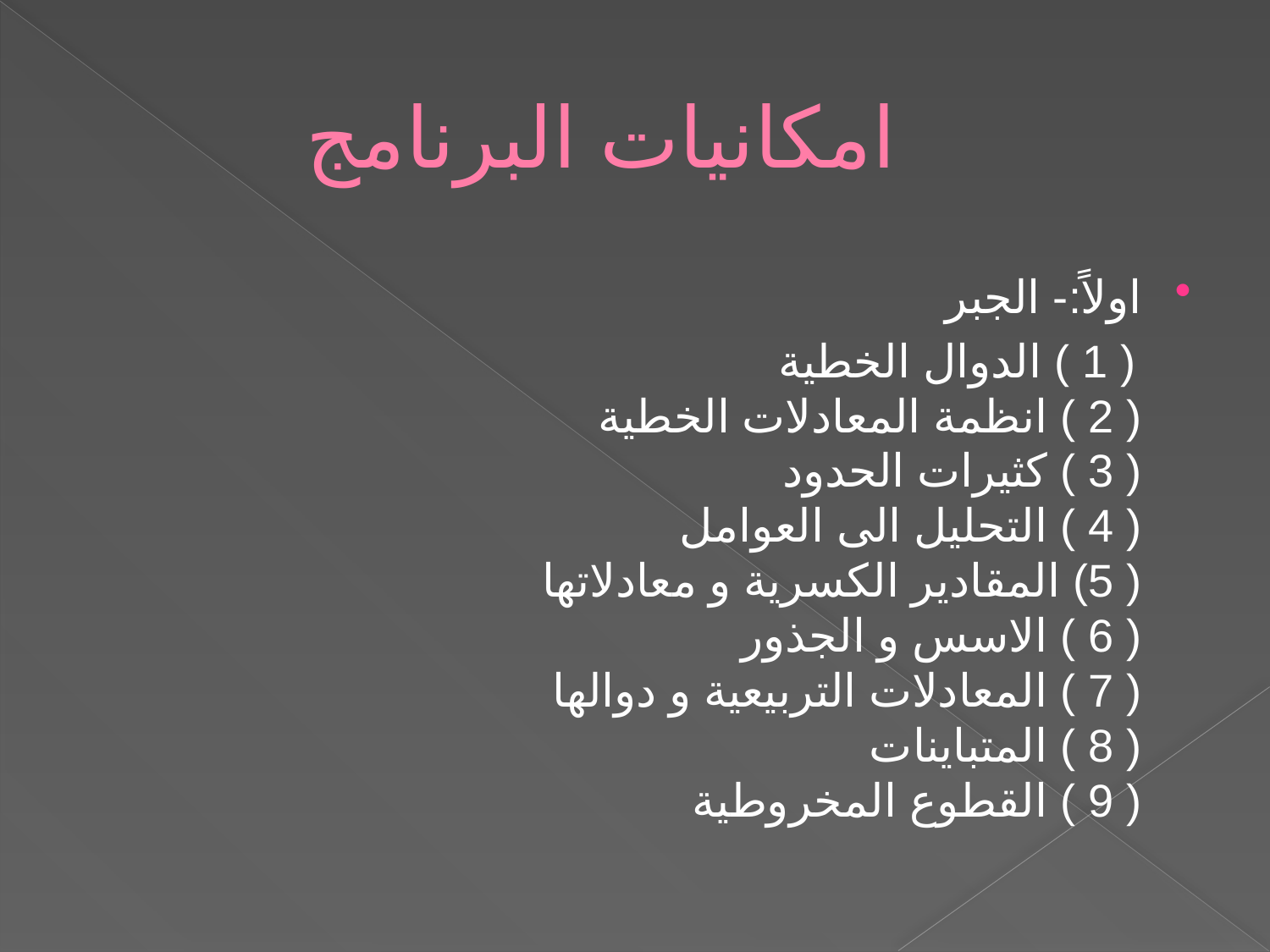

# امكانيات البرنامج
اولاً:- الجبر
    ( 1 ) الدوال الخطية
( 2 ) انظمة المعادلات الخطية
( 3 ) كثيرات الحدود
( 4 ) التحليل الى العوامل
( 5) المقادير الكسرية و معادلاتها
( 6 ) الاسس و الجذور
( 7 ) المعادلات التربيعية و دوالها
( 8 ) المتباينات
( 9 ) القطوع المخروطية